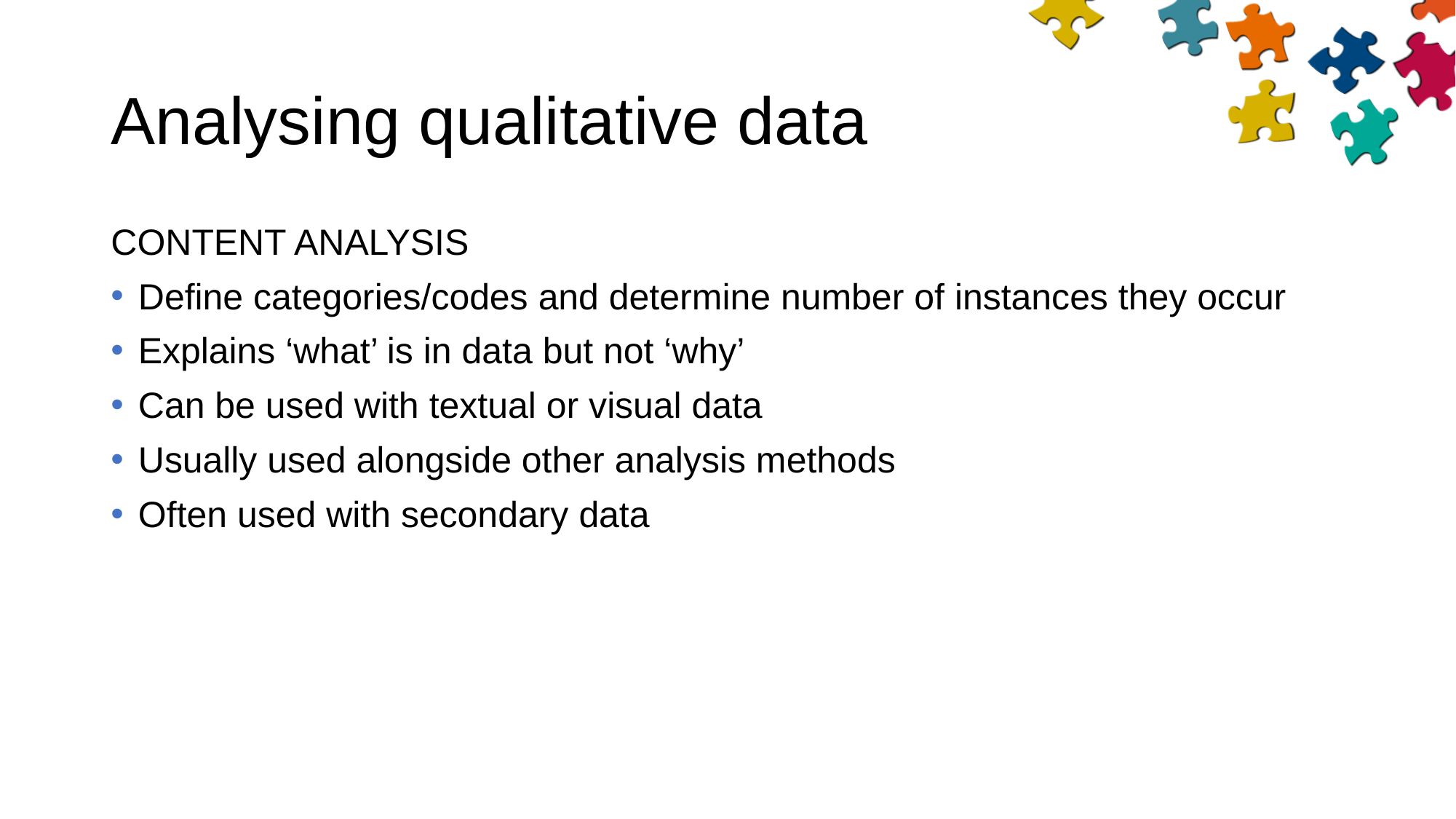

# Analysing qualitative data
CONTENT ANALYSIS
Define categories/codes and determine number of instances they occur
Explains ‘what’ is in data but not ‘why’
Can be used with textual or visual data
Usually used alongside other analysis methods
Often used with secondary data